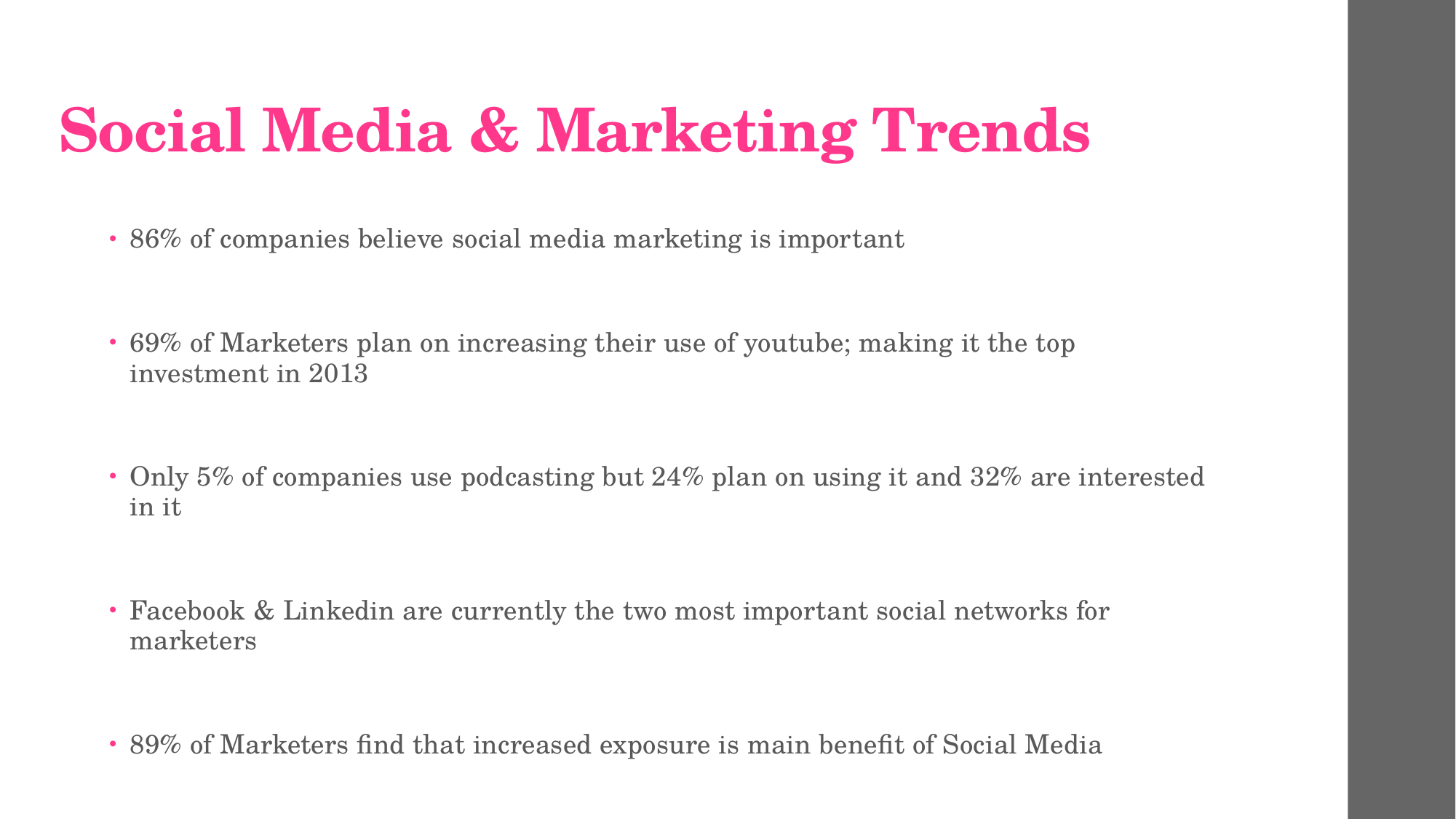

# Social Media & Marketing Trends
86% of companies believe social media marketing is important

69% of Marketers plan on increasing their use of youtube; making it the top investment in 2013

Only 5% of companies use podcasting but 24% plan on using it and 32% are interested in it

Facebook & Linkedin are currently the two most important social networks for marketers

89% of Marketers find that increased exposure is main benefit of Social Media